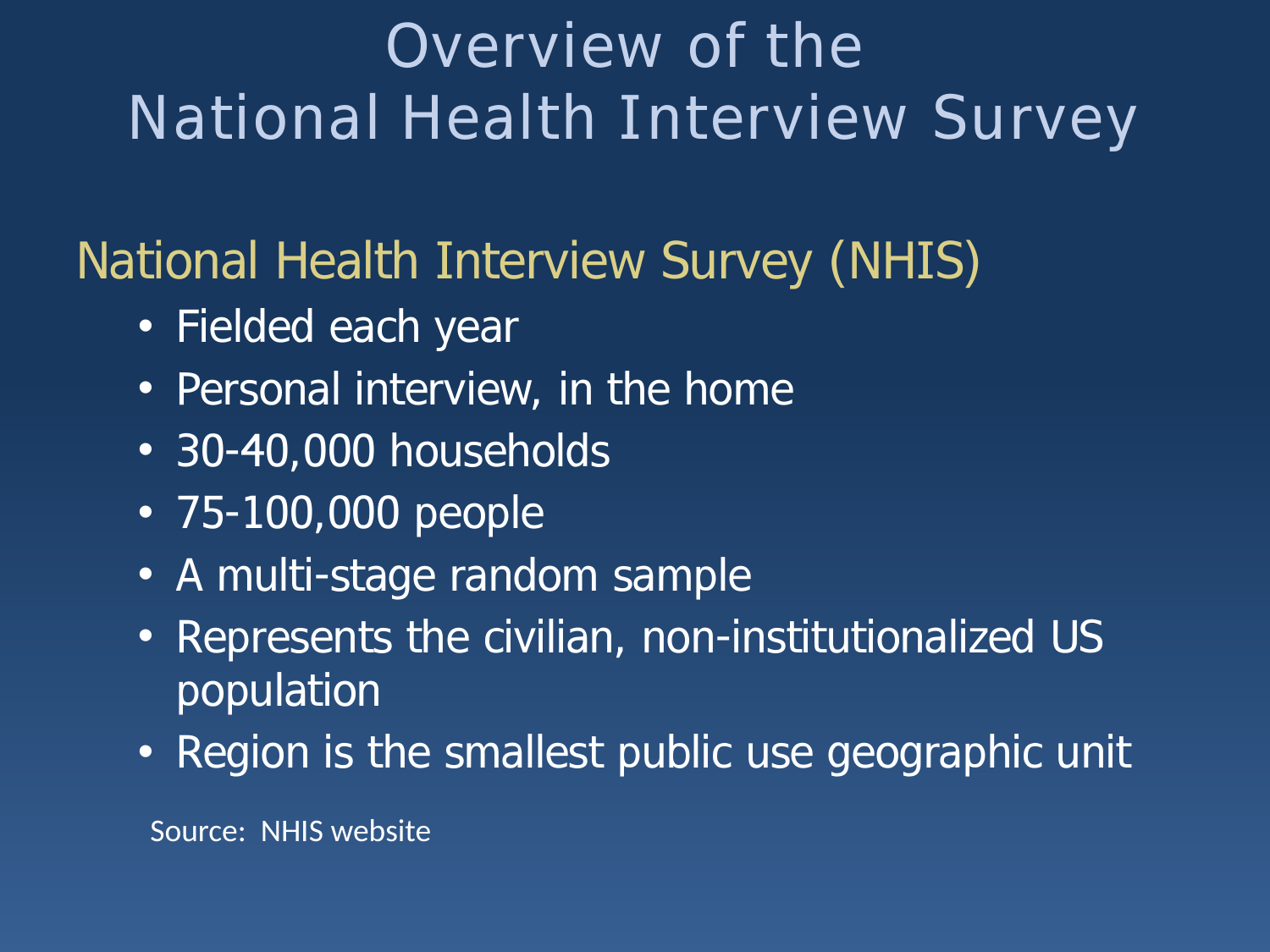

# Overview of the National Health Interview Survey
National Health Interview Survey (NHIS)
Fielded each year
Personal interview, in the home
30-40,000 households
75-100,000 people
A multi-stage random sample
Represents the civilian, non-institutionalized US population
Region is the smallest public use geographic unit

Source:  NHIS website